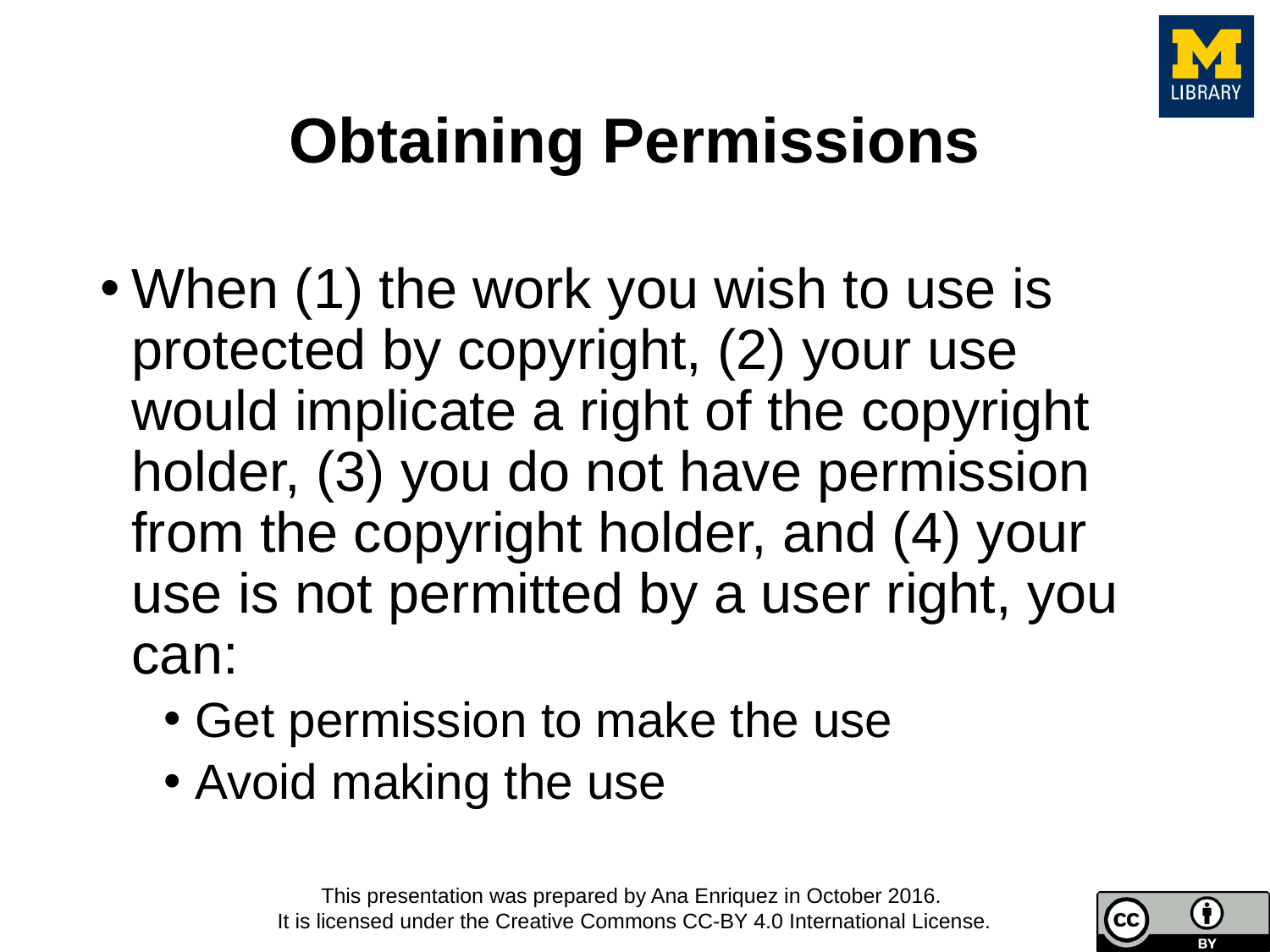

# Obtaining Permissions
When (1) the work you wish to use is protected by copyright, (2) your use would implicate a right of the copyright holder, (3) you do not have permission from the copyright holder, and (4) your use is not permitted by a user right, you can:
Get permission to make the use
Avoid making the use